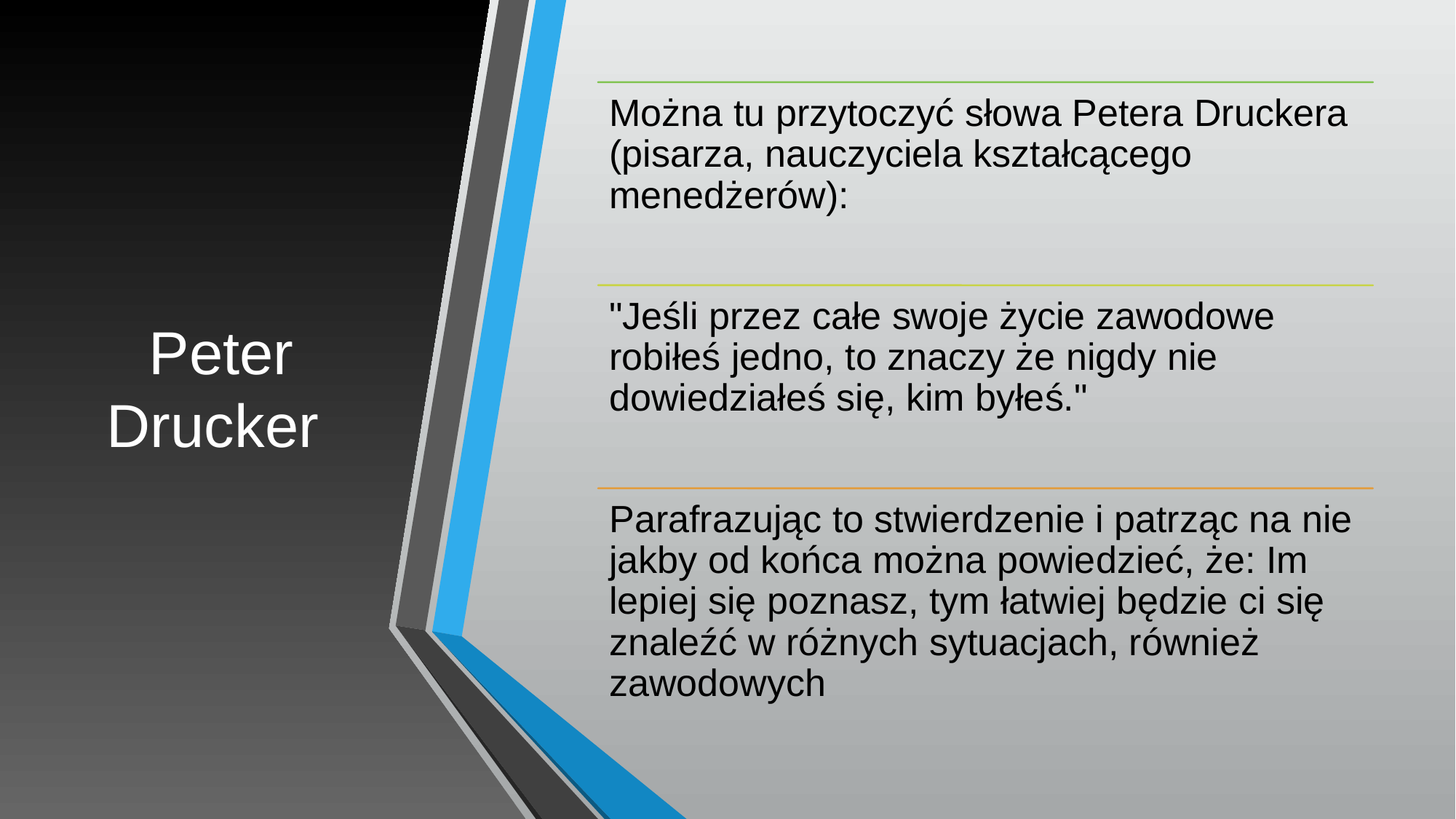

# Peter Drucker
Można tu przytoczyć słowa Petera Druckera (pisarza, nauczyciela kształcącego menedżerów):
"Jeśli przez całe swoje życie zawodowe robiłeś jedno, to znaczy że nigdy nie dowiedziałeś się, kim byłeś."
Parafrazując to stwierdzenie i patrząc na nie jakby od końca można powiedzieć, że: Im lepiej się poznasz, tym łatwiej będzie ci się znaleźć w różnych sytuacjach, również zawodowych